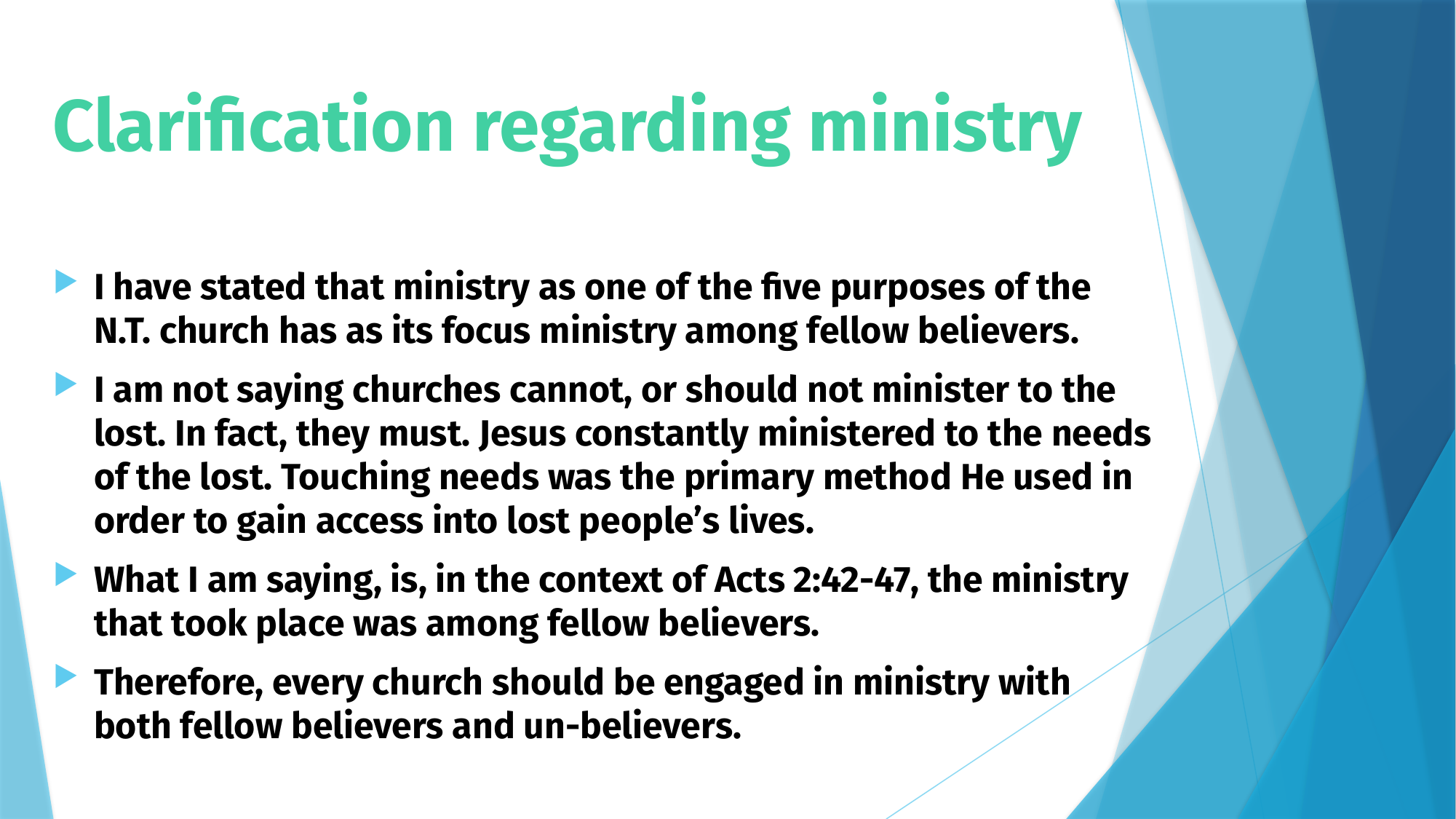

# Clarification regarding ministry
I have stated that ministry as one of the five purposes of the N.T. church has as its focus ministry among fellow believers.
I am not saying churches cannot, or should not minister to the lost. In fact, they must. Jesus constantly ministered to the needs of the lost. Touching needs was the primary method He used in order to gain access into lost people’s lives.
What I am saying, is, in the context of Acts 2:42-47, the ministry that took place was among fellow believers.
Therefore, every church should be engaged in ministry with both fellow believers and un-believers.